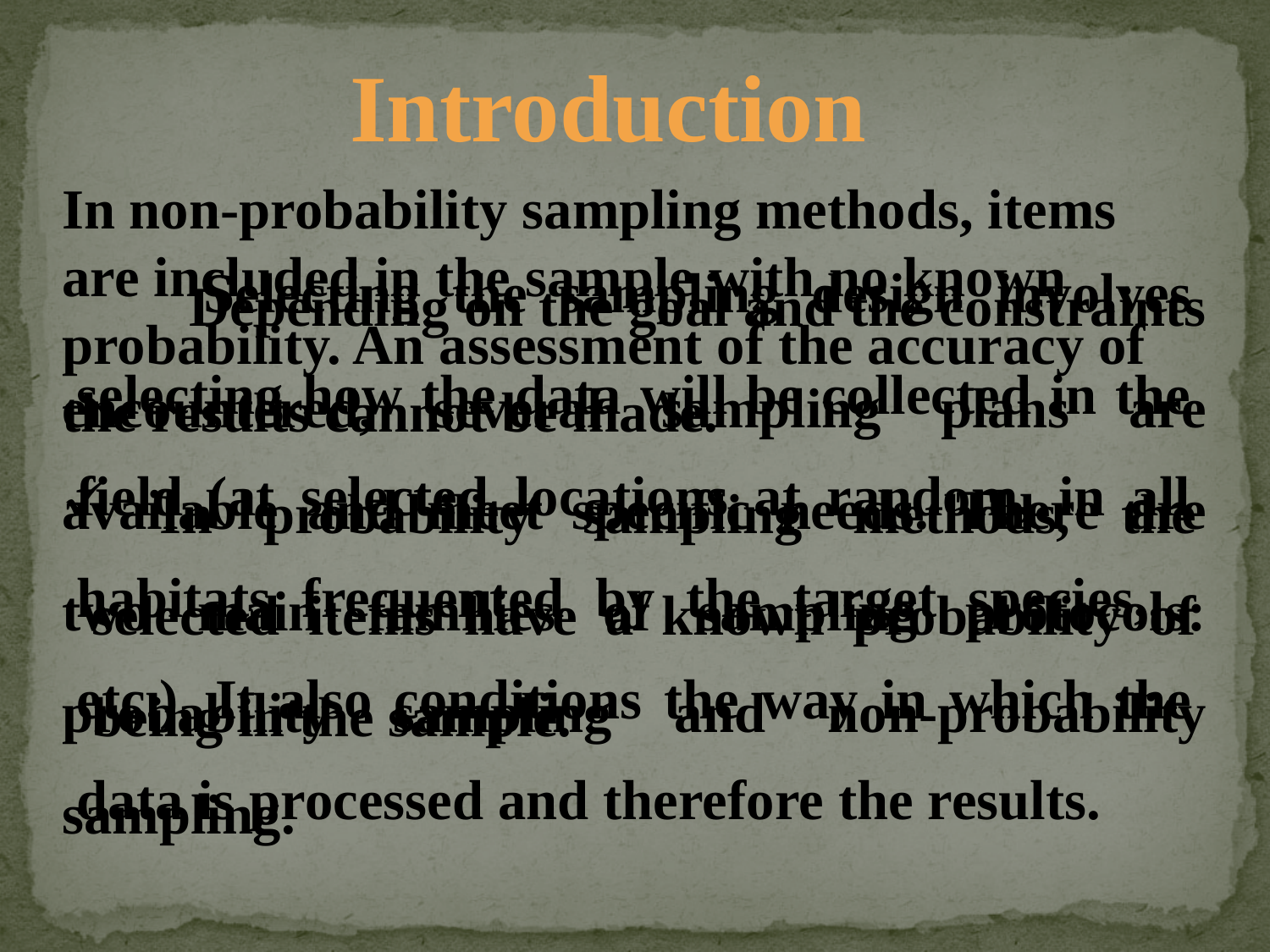

Introduction
In non-probability sampling methods, items are included in the sample with no known probability. An assessment of the accuracy of the results cannot be made.
 In probability sampling methods, the selected items have a known probability of being in the sample.
	Selecting the sampling design involves selecting how the data will be collected in the field (at selected locations at random, in all habitats frequented by the target species,... etc.). It also conditions the way in which the data is processed and therefore the results.
	Depending on the goal and the constraints encountered, several sampling plans are available and meet specific needs. There are two main families of sampling protocols: probability sampling and non-probability sampling.